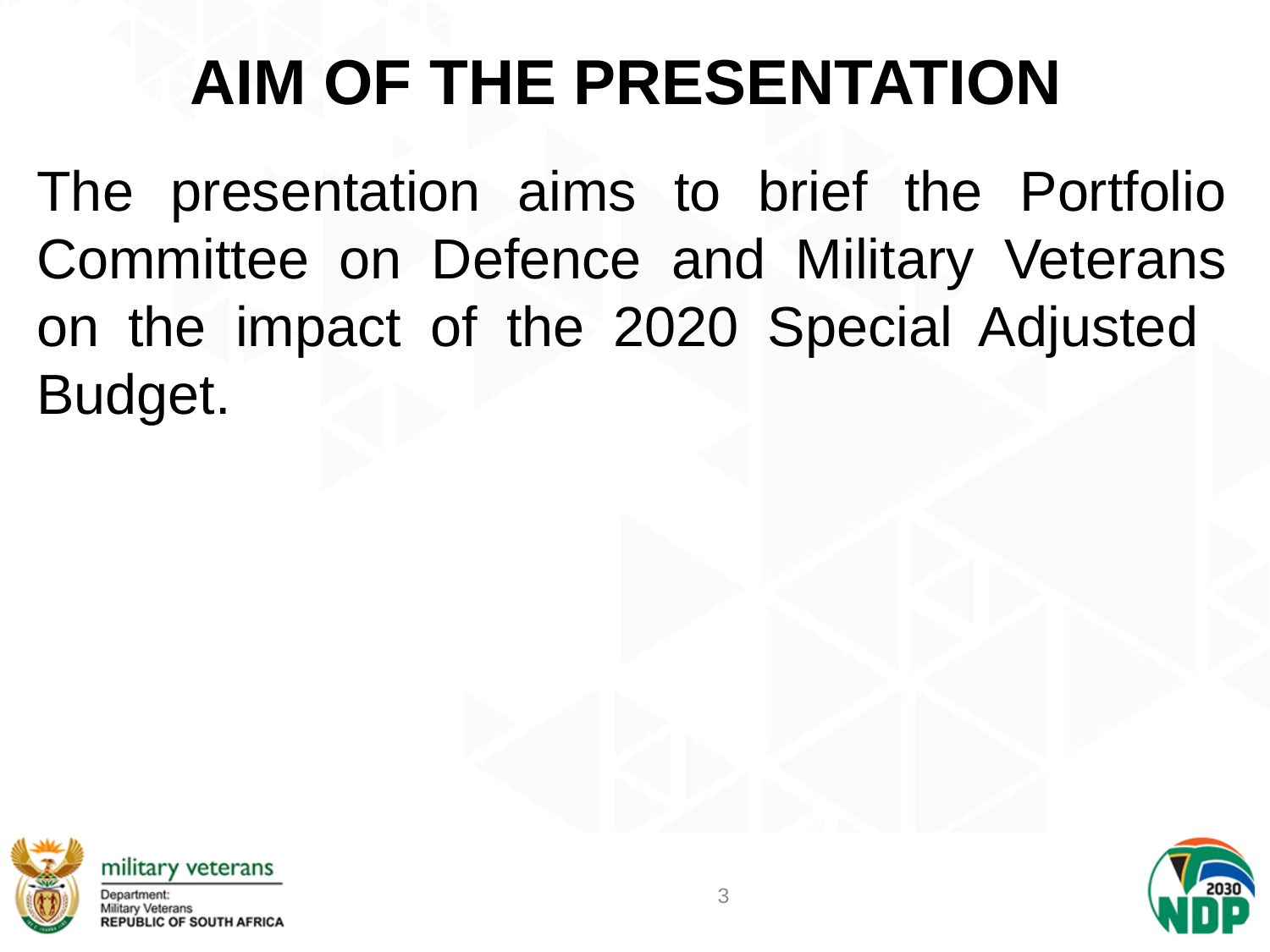

# AIM OF THE PRESENTATION
The presentation aims to brief the Portfolio Committee on Defence and Military Veterans on the impact of the 2020 Special Adjusted  Budget.
3